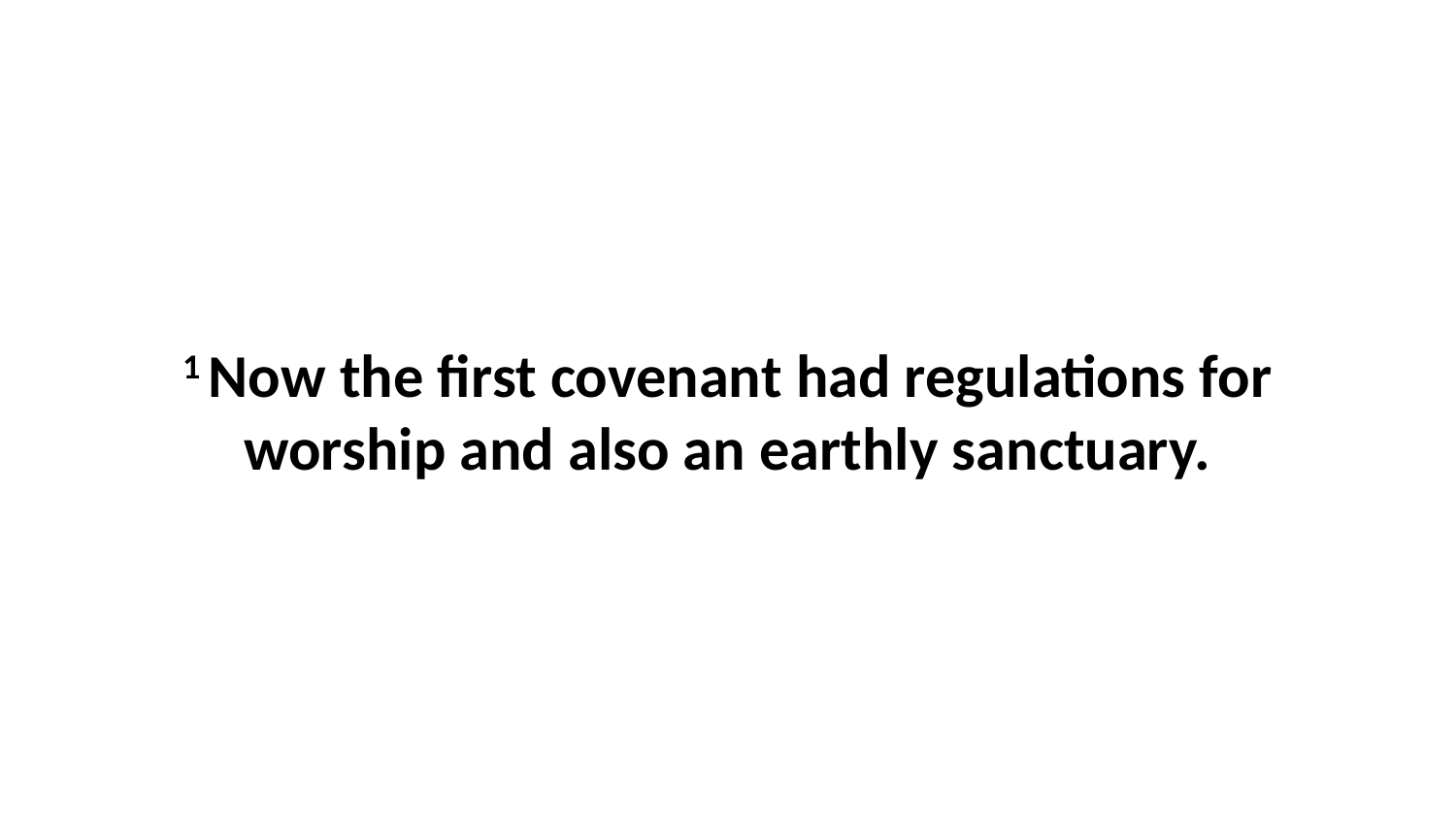

1 Now the first covenant had regulations for worship and also an earthly sanctuary.